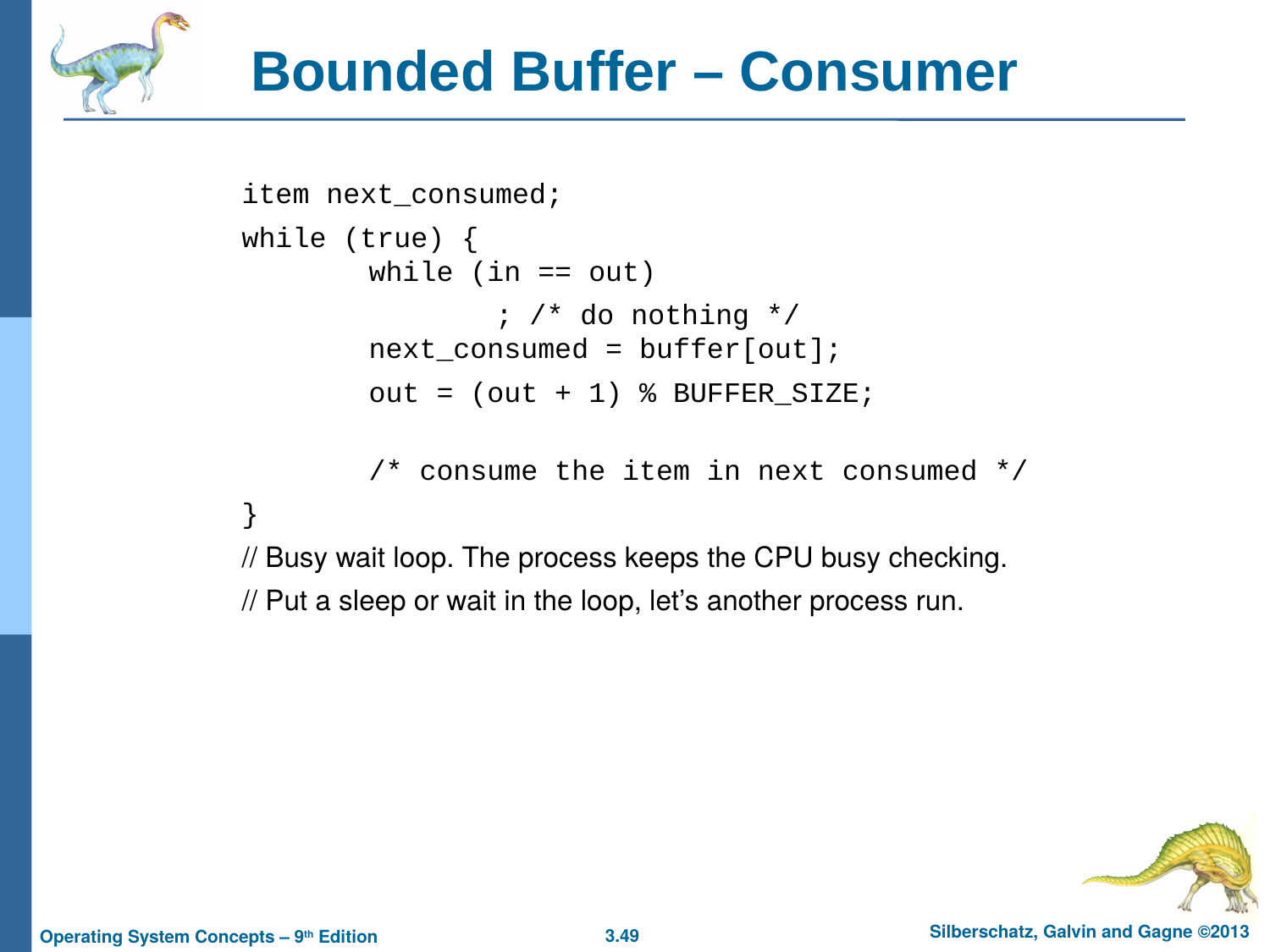

# Bounded Buffer – Consumer
item next_consumed;
while (true) {
	while (in == out)
		; /* do nothing */
	next_consumed = buffer[out];
	out = (out + 1) % BUFFER_SIZE;
	/* consume the item in next consumed */
}
// Busy wait loop. The process keeps the CPU busy checking.
// Put a sleep or wait in the loop, let’s another process run.